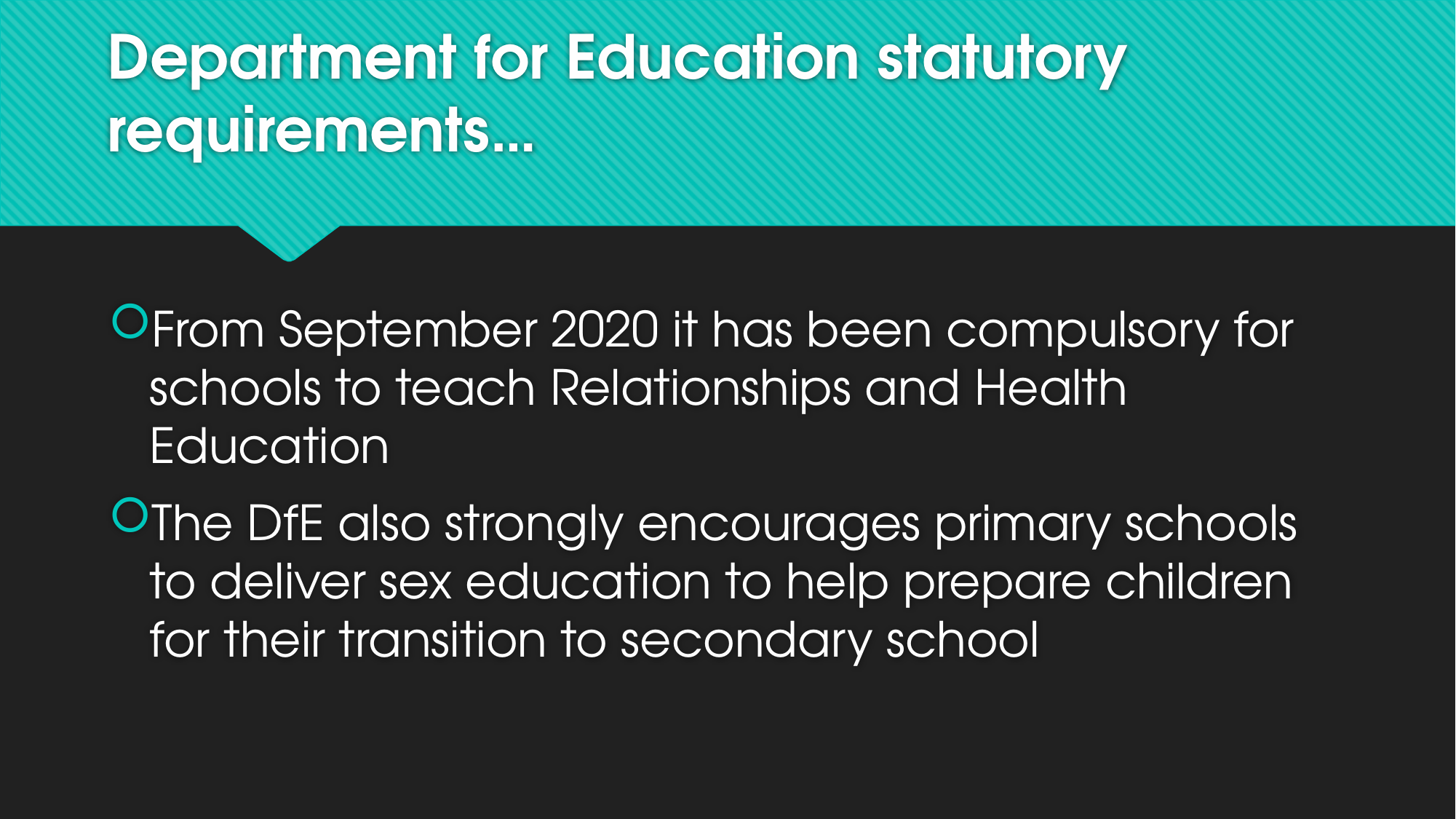

# Department for Education statutory requirements…
From September 2020 it has been compulsory for schools to teach Relationships and Health Education
The DfE also strongly encourages primary schools to deliver sex education to help prepare children for their transition to secondary school